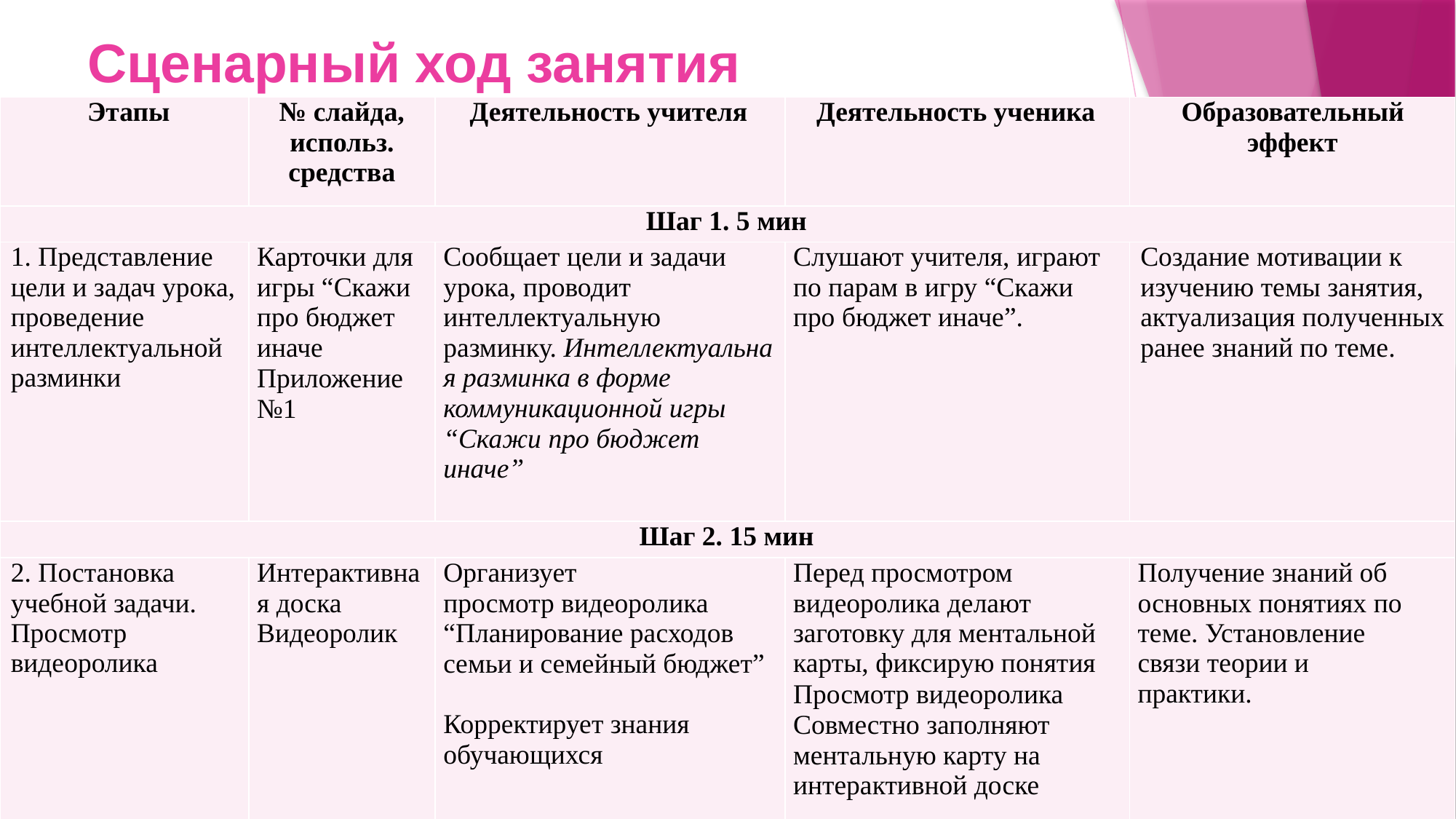

Сценарный ход занятия
| Этапы | № слайда, использ. средства | Деятельность учителя | Деятельность ученика | Образовательный эффект |
| --- | --- | --- | --- | --- |
| Шаг 1. 5 мин |  |  |  |  |
| 1. Представление цели и задач урока, проведение интеллектуальной разминки | Карточки для игры “Скажи про бюджет иначе Приложение №1 | Сообщает цели и задачи урока, проводит интеллектуальную разминку. Интеллектуальна я разминка в форме коммуникационной игры “Скажи про бюджет иначе” | Слушают учителя, играют по парам в игру “Скажи про бюджет иначе”. | Создание мотивации к изучению темы занятия, актуализация полученных ранее знаний по теме. |
| Шаг 2. 15 мин |  |  |  |  |
| 2. Постановка учебной задачи. Просмотр видеоролика | Интерактивная доска Видеоролик | Организует просмотр видеоролика “Планирование расходов семьи и семейный бюджет” Корректирует знания обучающихся | Перед просмотром видеоролика делают заготовку для ментальной карты, фиксирую понятия Просмотр видеоролика Совместно заполняют ментальную карту на интерактивной доске | Получение знаний об основных понятиях по теме. Установление связи теории и практики. |